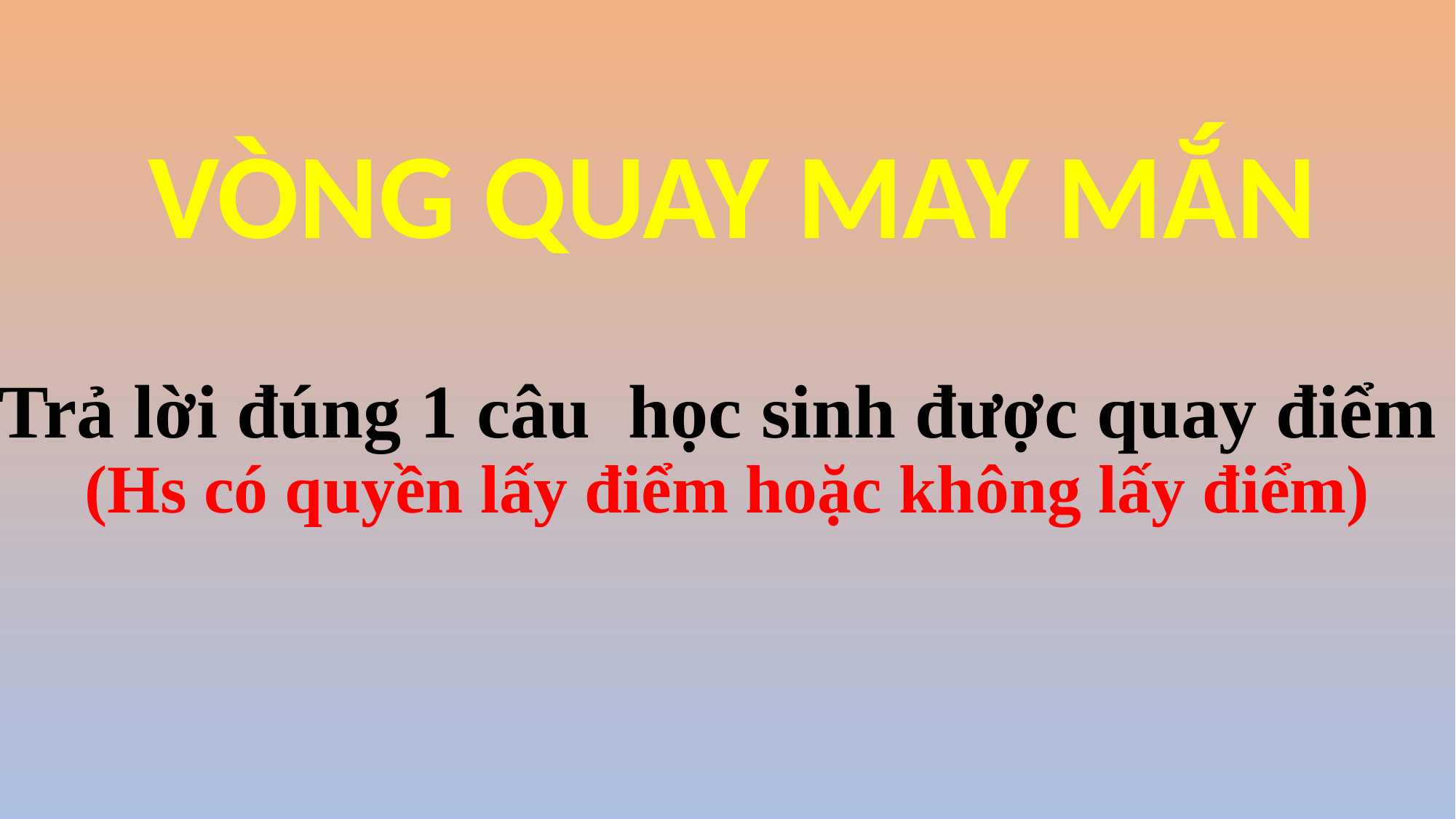

VÒNG QUAY MAY MẮN
# Trả lời đúng 1 câu  học sinh được quay điểm (Hs có quyền lấy điểm hoặc không lấy điểm)